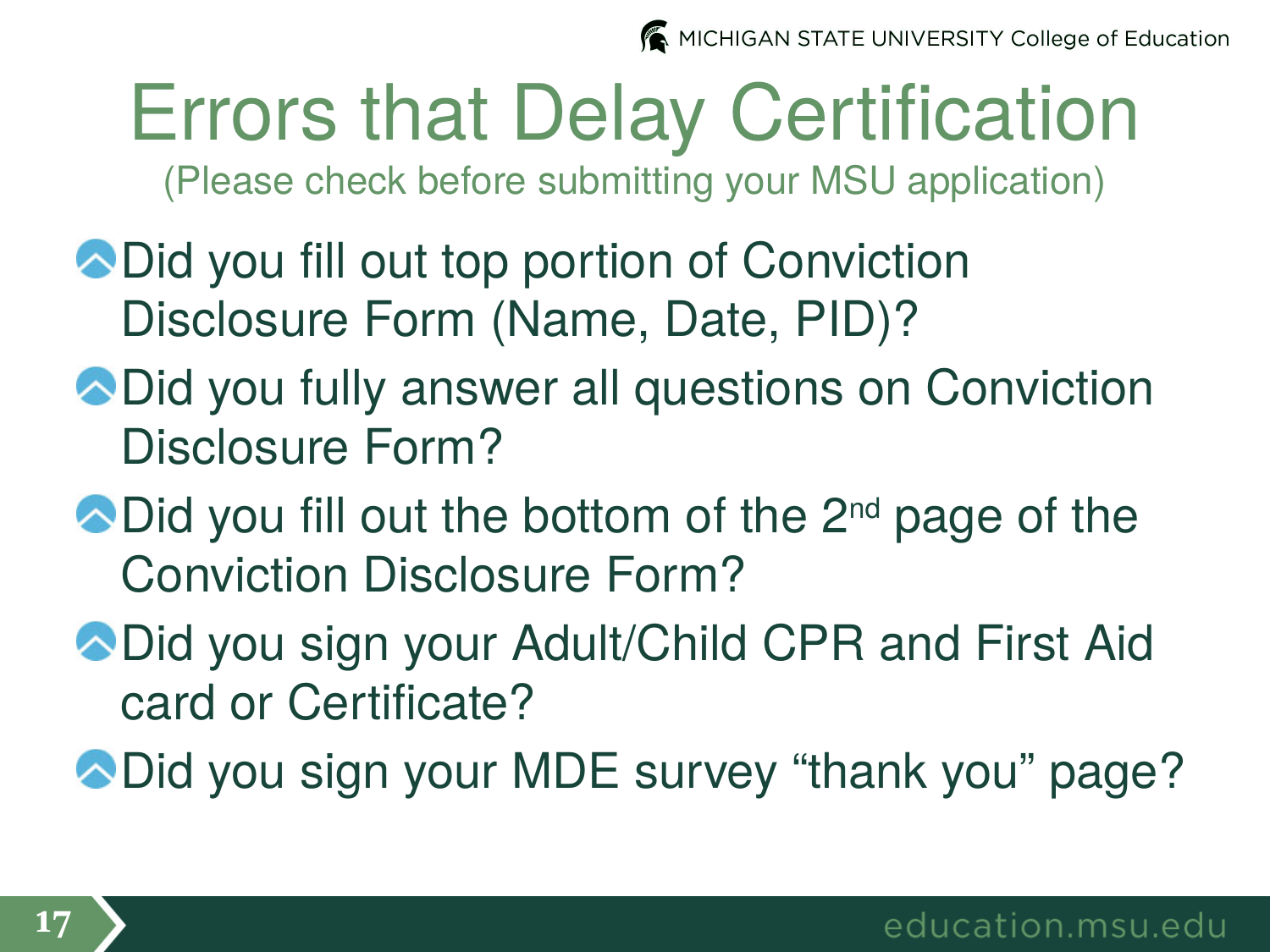

# Errors that Delay Certification (Please check before submitting your MSU application)
Did you fill out top portion of Conviction Disclosure Form (Name, Date, PID)?
Did you fully answer all questions on Conviction Disclosure Form?
Did you fill out the bottom of the 2nd page of the Conviction Disclosure Form?
Did you sign your Adult/Child CPR and First Aid card or Certificate?
Did you sign your MDE survey “thank you” page?
17